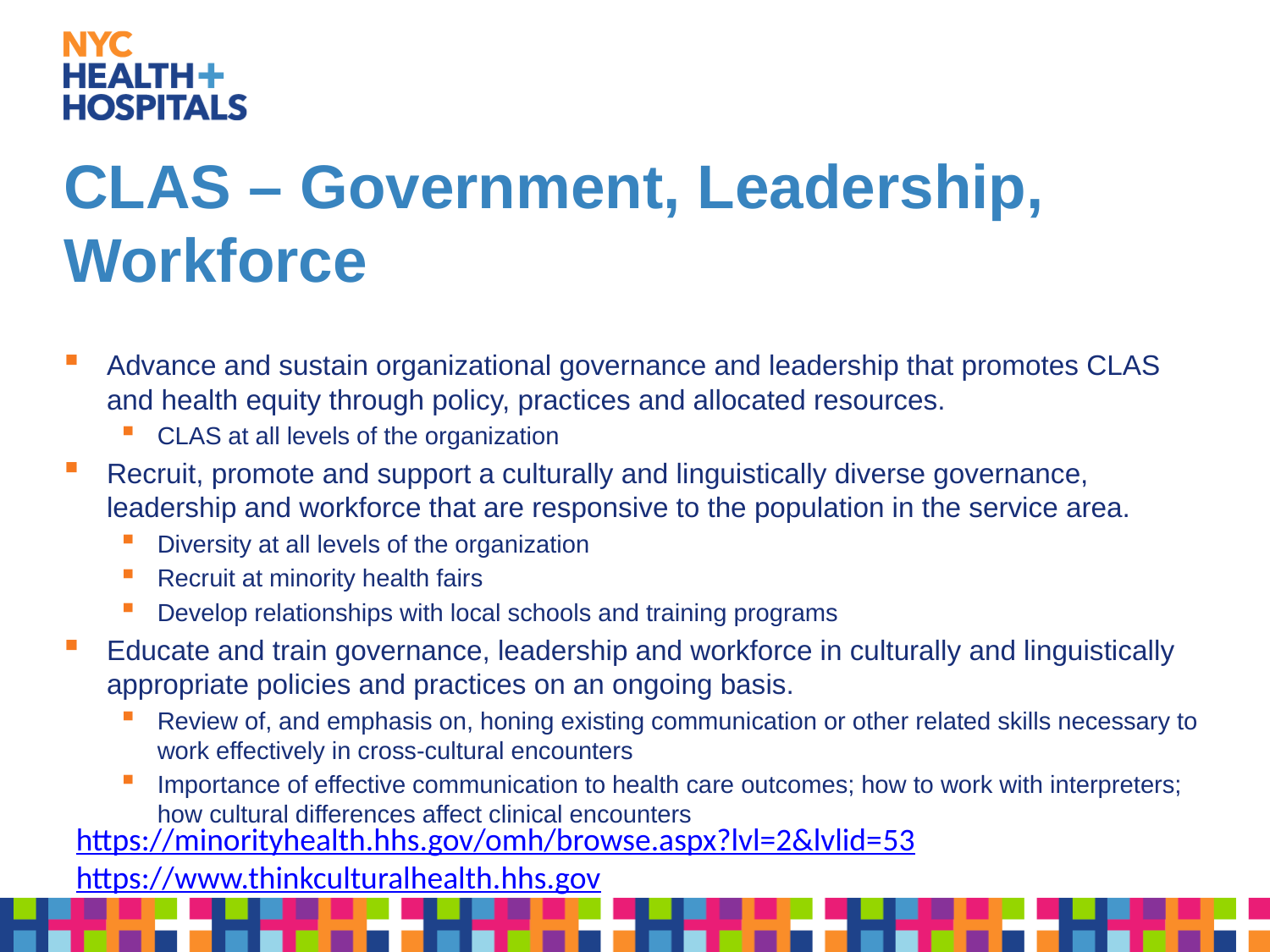

# CLAS – Government, Leadership, Workforce
Advance and sustain organizational governance and leadership that promotes CLAS and health equity through policy, practices and allocated resources.
CLAS at all levels of the organization
Recruit, promote and support a culturally and linguistically diverse governance, leadership and workforce that are responsive to the population in the service area.
Diversity at all levels of the organization
Recruit at minority health fairs
Develop relationships with local schools and training programs
Educate and train governance, leadership and workforce in culturally and linguistically appropriate policies and practices on an ongoing basis.
Review of, and emphasis on, honing existing communication or other related skills necessary to work effectively in cross-cultural encounters
Importance of effective communication to health care outcomes; how to work with interpreters; how cultural differences affect clinical encounters
https://minorityhealth.hhs.gov/omh/browse.aspx?lvl=2&lvlid=53
https://www.thinkculturalhealth.hhs.gov